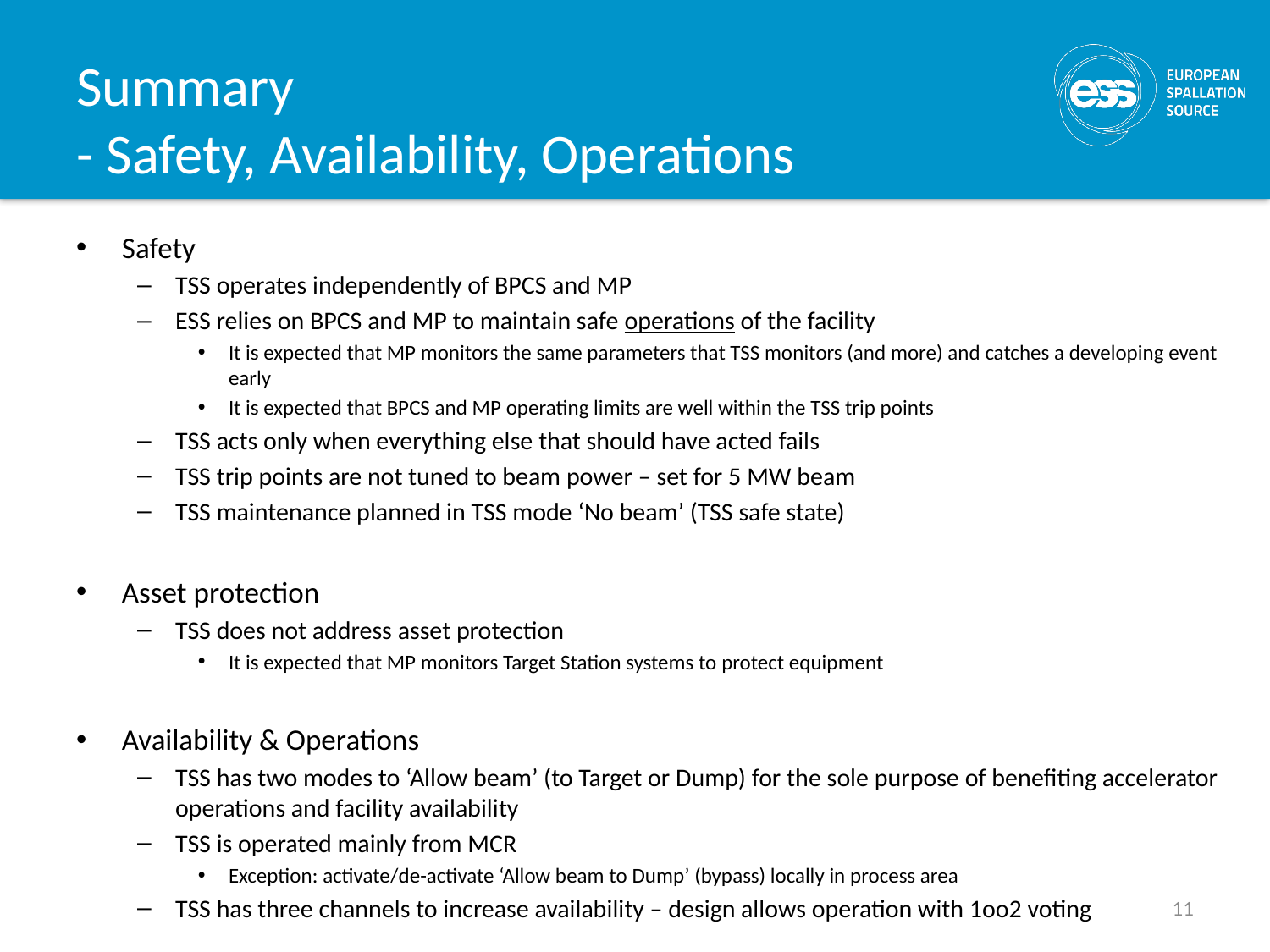

# Summary - Safety, Availability, Operations
Safety
TSS operates independently of BPCS and MP
ESS relies on BPCS and MP to maintain safe operations of the facility
It is expected that MP monitors the same parameters that TSS monitors (and more) and catches a developing event early
It is expected that BPCS and MP operating limits are well within the TSS trip points
TSS acts only when everything else that should have acted fails
TSS trip points are not tuned to beam power – set for 5 MW beam
TSS maintenance planned in TSS mode ‘No beam’ (TSS safe state)

Asset protection
TSS does not address asset protection
It is expected that MP monitors Target Station systems to protect equipment

Availability & Operations
TSS has two modes to ‘Allow beam’ (to Target or Dump) for the sole purpose of benefiting accelerator operations and facility availability
TSS is operated mainly from MCR
Exception: activate/de-activate ‘Allow beam to Dump’ (bypass) locally in process area
TSS has three channels to increase availability – design allows operation with 1oo2 voting
11